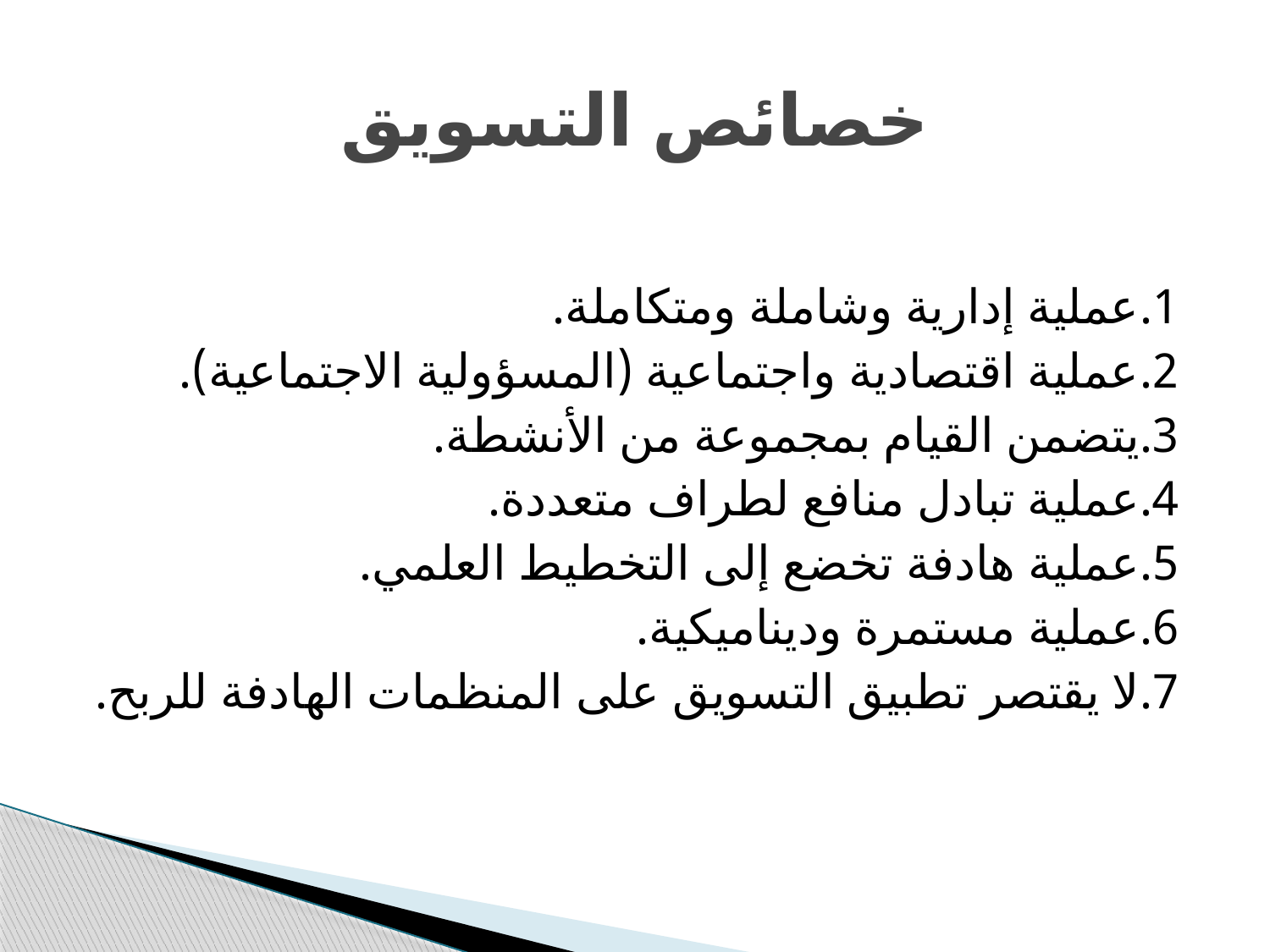

# خصائص التسويق

1.	عملية إدارية وشاملة ومتكاملة.
2.	عملية اقتصادية واجتماعية (المسؤولية الاجتماعية).
3.	يتضمن القيام بمجموعة من الأنشطة.
4.	عملية تبادل منافع لطراف متعددة.
5.	عملية هادفة تخضع إلى التخطيط العلمي.
6.	عملية مستمرة وديناميكية.
7.	لا يقتصر تطبيق التسويق على المنظمات الهادفة للربح.